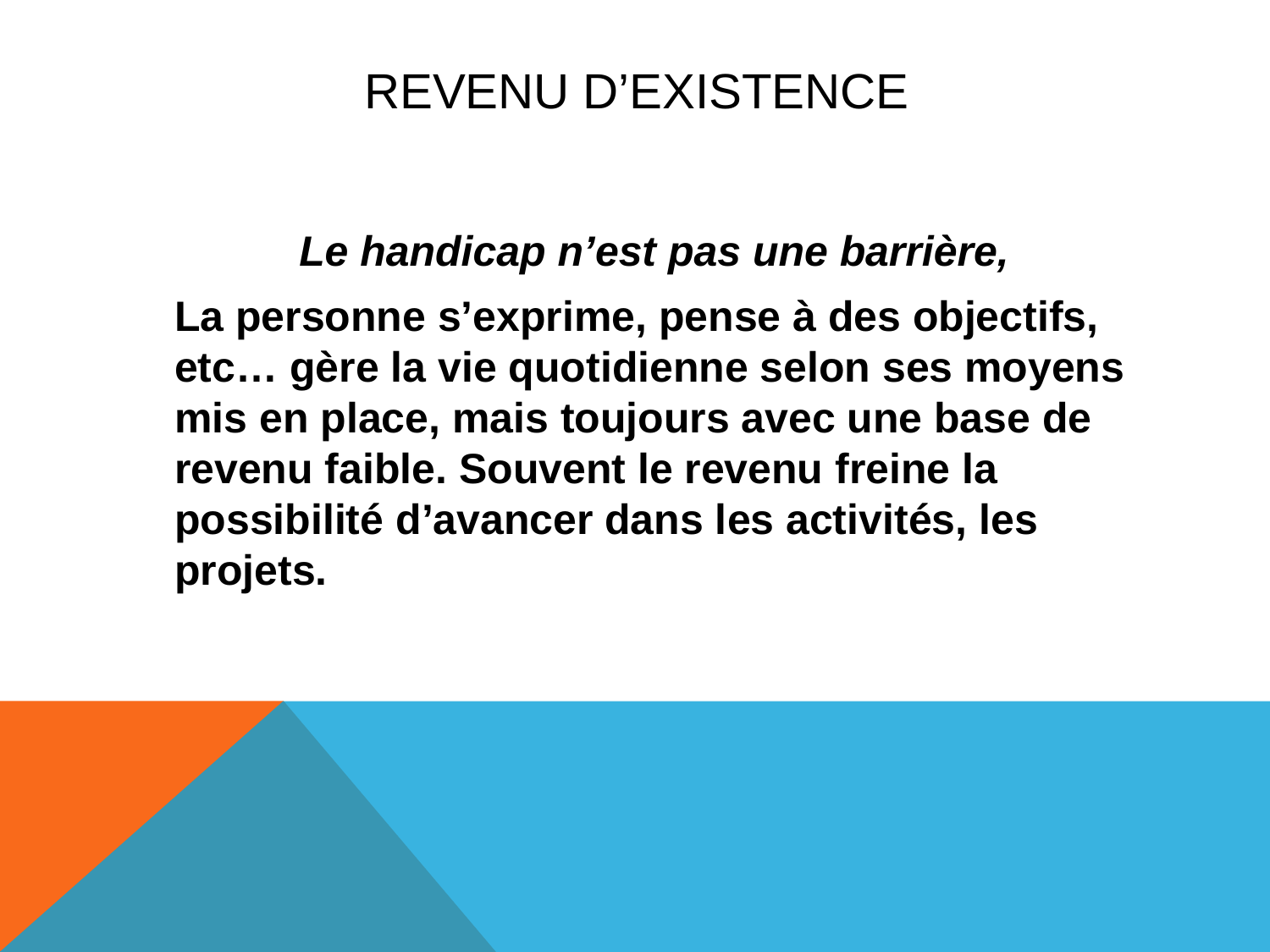

# REVENU D’EXISTENCE

	Le handicap n’est pas une barrière,
	La personne s’exprime, pense à des objectifs, etc… gère la vie quotidienne selon ses moyens mis en place, mais toujours avec une base de revenu faible. Souvent le revenu freine la possibilité d’avancer dans les activités, les projets.